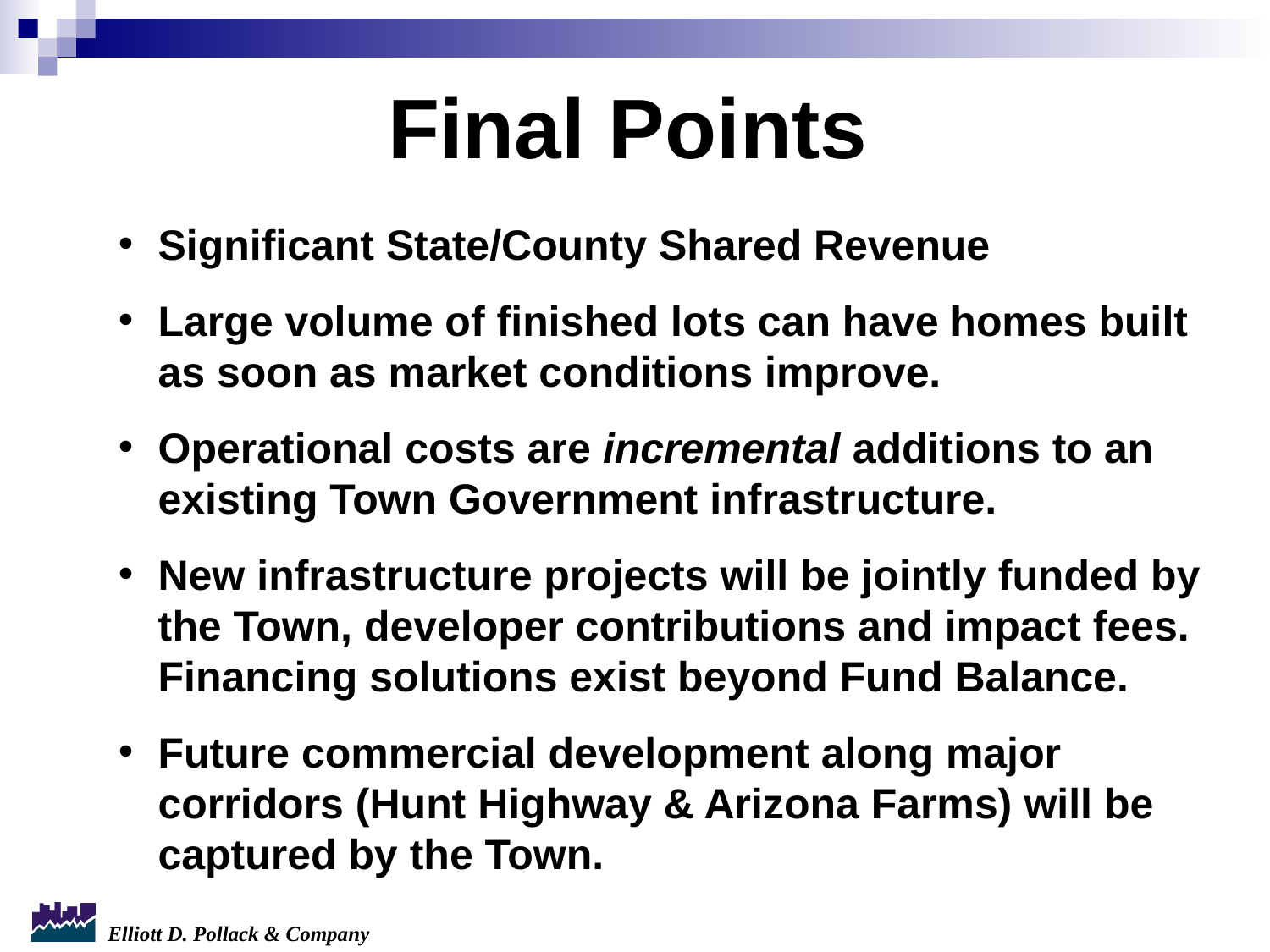

Final Points
Significant State/County Shared Revenue

Large volume of finished lots can have homes built as soon as market conditions improve.

Operational costs are incremental additions to an existing Town Government infrastructure.

New infrastructure projects will be jointly funded by the Town, developer contributions and impact fees.  Financing solutions exist beyond Fund Balance.

Future commercial development along major corridors (Hunt Highway & Arizona Farms) will be captured by the Town.